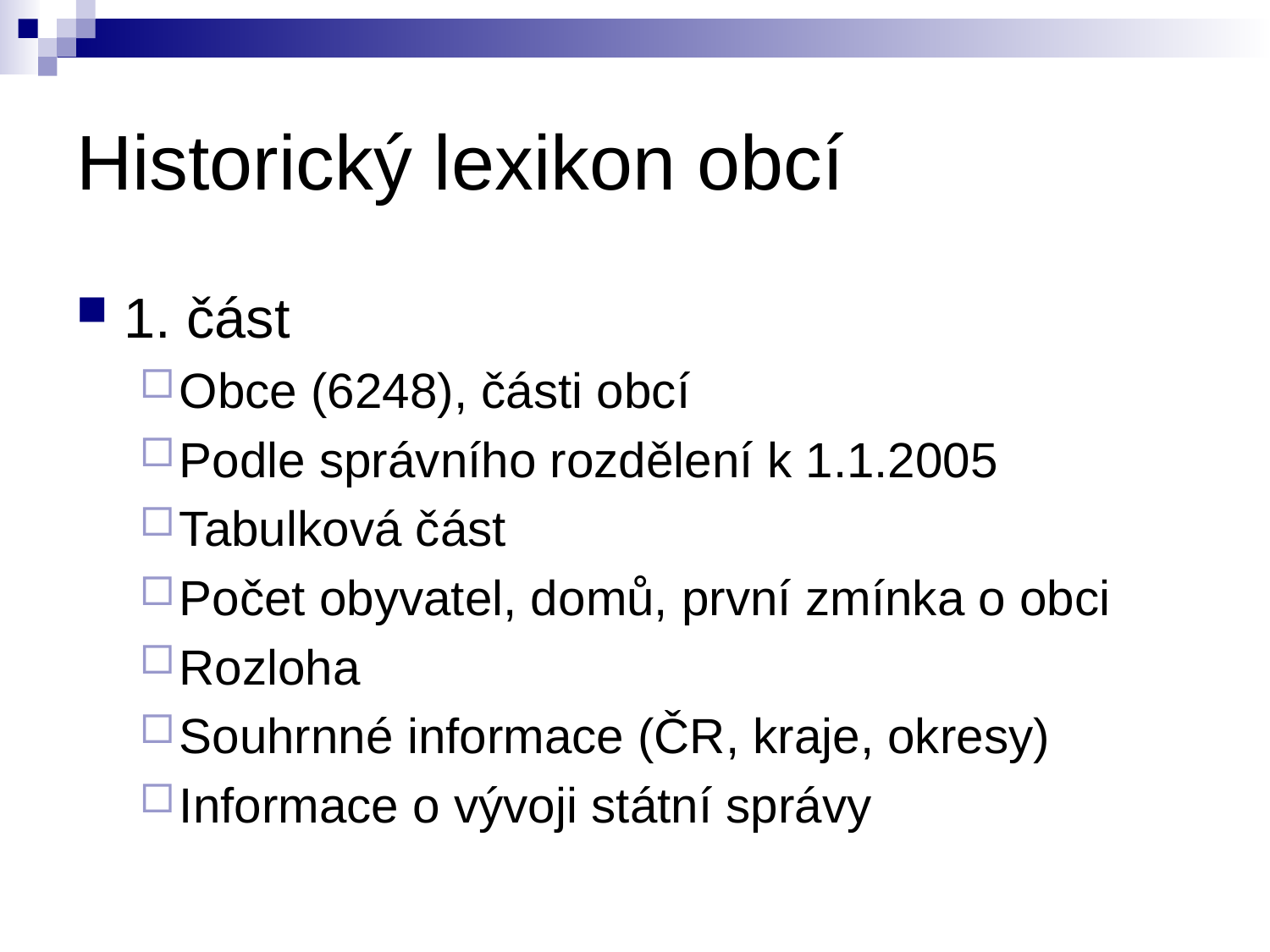

# Historický lexikon obcí
1. část
Obce (6248), části obcí
Podle správního rozdělení k 1.1.2005
Tabulková část
Počet obyvatel, domů, první zmínka o obci
Rozloha
Souhrnné informace (ČR, kraje, okresy)
Informace o vývoji státní správy